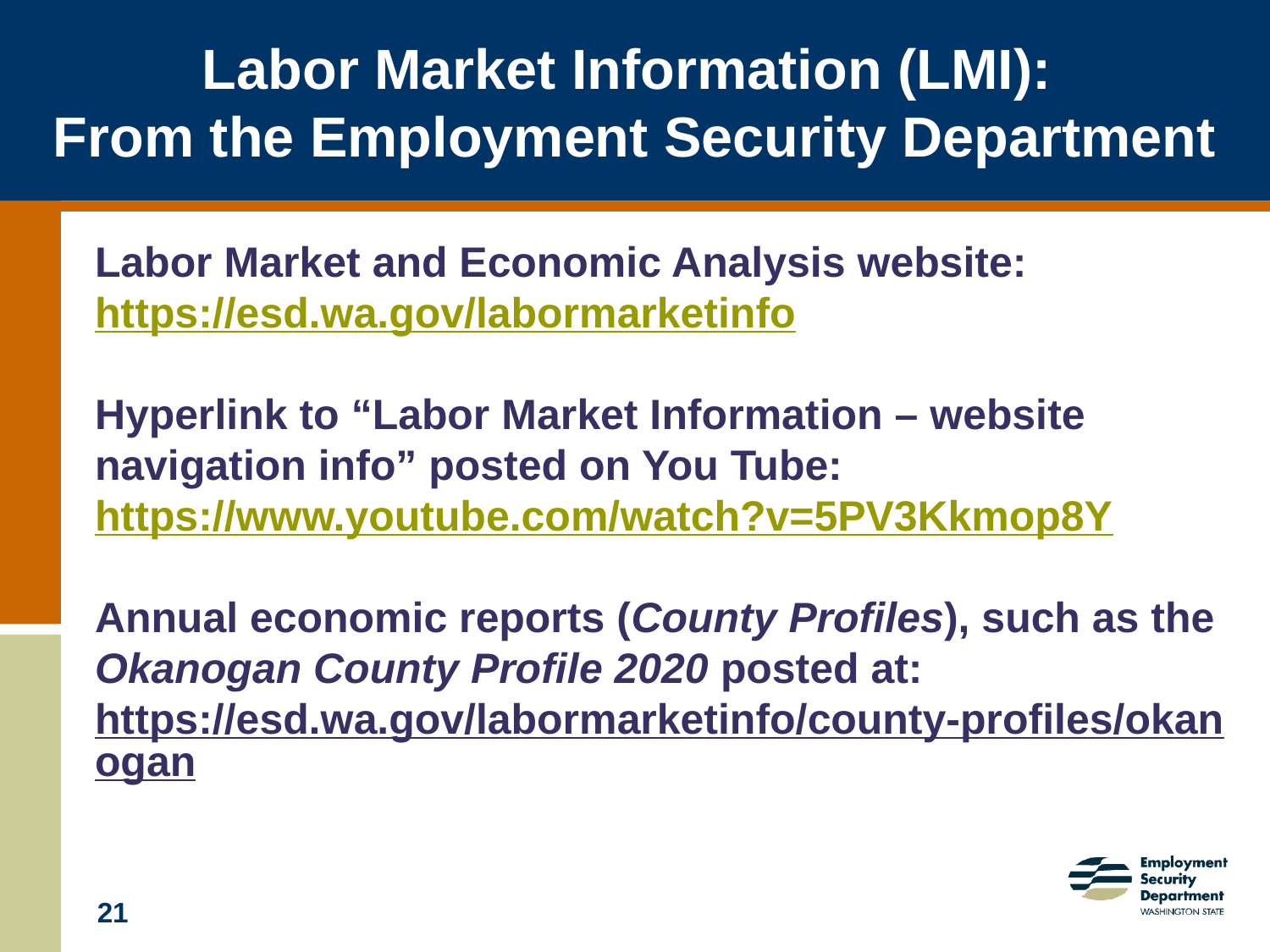

# Labor Market Information (LMI): From the Employment Security Department

Labor Market and Economic Analysis website: https://esd.wa.gov/labormarketinfo

Hyperlink to “Labor Market Information – website navigation info” posted on You Tube: https://www.youtube.com/watch?v=5PV3Kkmop8Y

Annual economic reports (County Profiles), such as the Okanogan County Profile 2020 posted at:
https://esd.wa.gov/labormarketinfo/county-profiles/okanogan